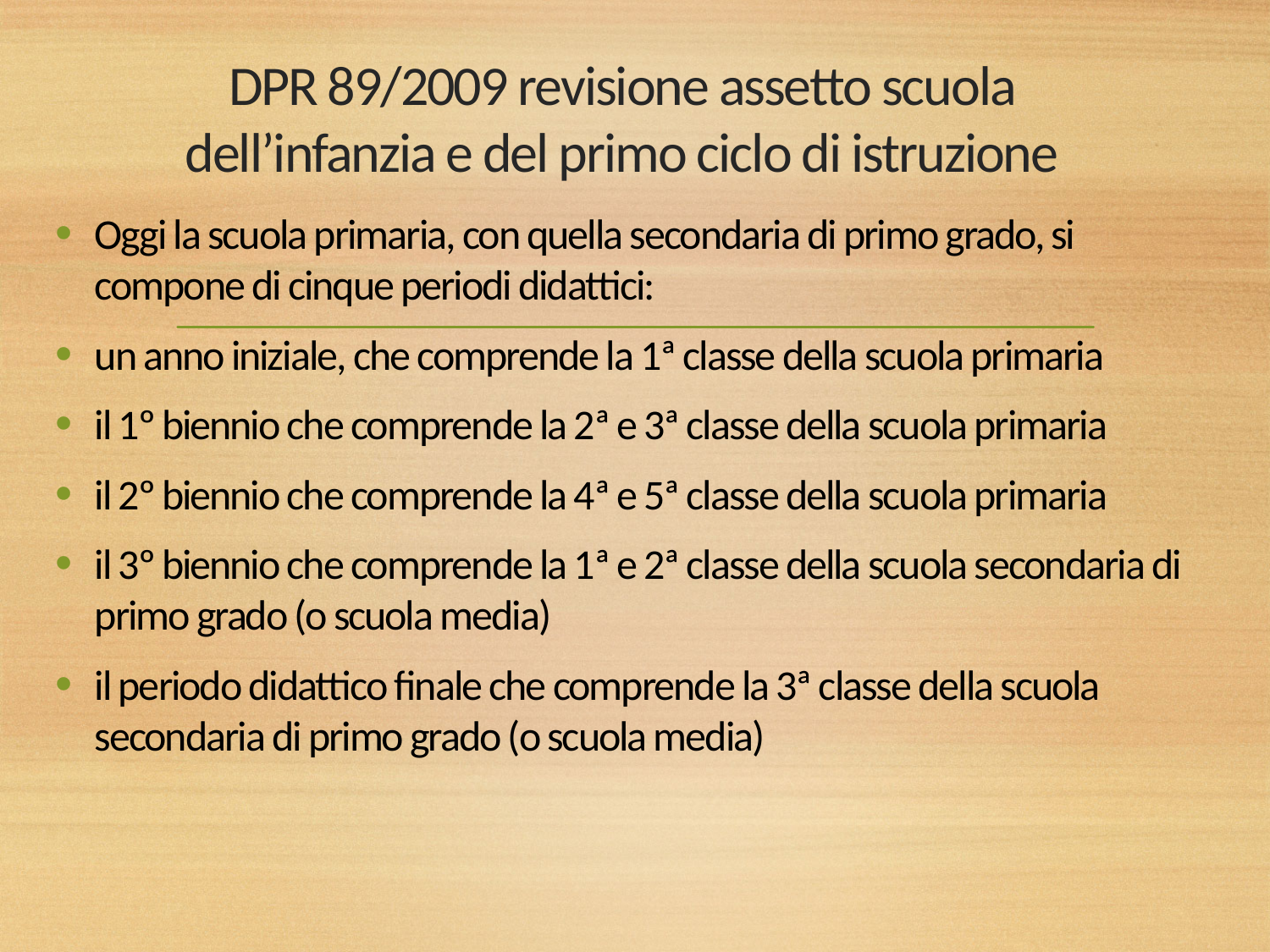

# DPR 89/2009 revisione assetto scuola dell’infanzia e del primo ciclo di istruzione
Oggi la scuola primaria, con quella secondaria di primo grado, si compone di cinque periodi didattici:
un anno iniziale, che comprende la 1ª classe della scuola primaria
il 1º biennio che comprende la 2ª e 3ª classe della scuola primaria
il 2º biennio che comprende la 4ª e 5ª classe della scuola primaria
il 3º biennio che comprende la 1ª e 2ª classe della scuola secondaria di primo grado (o scuola media)
il periodo didattico finale che comprende la 3ª classe della scuola secondaria di primo grado (o scuola media)